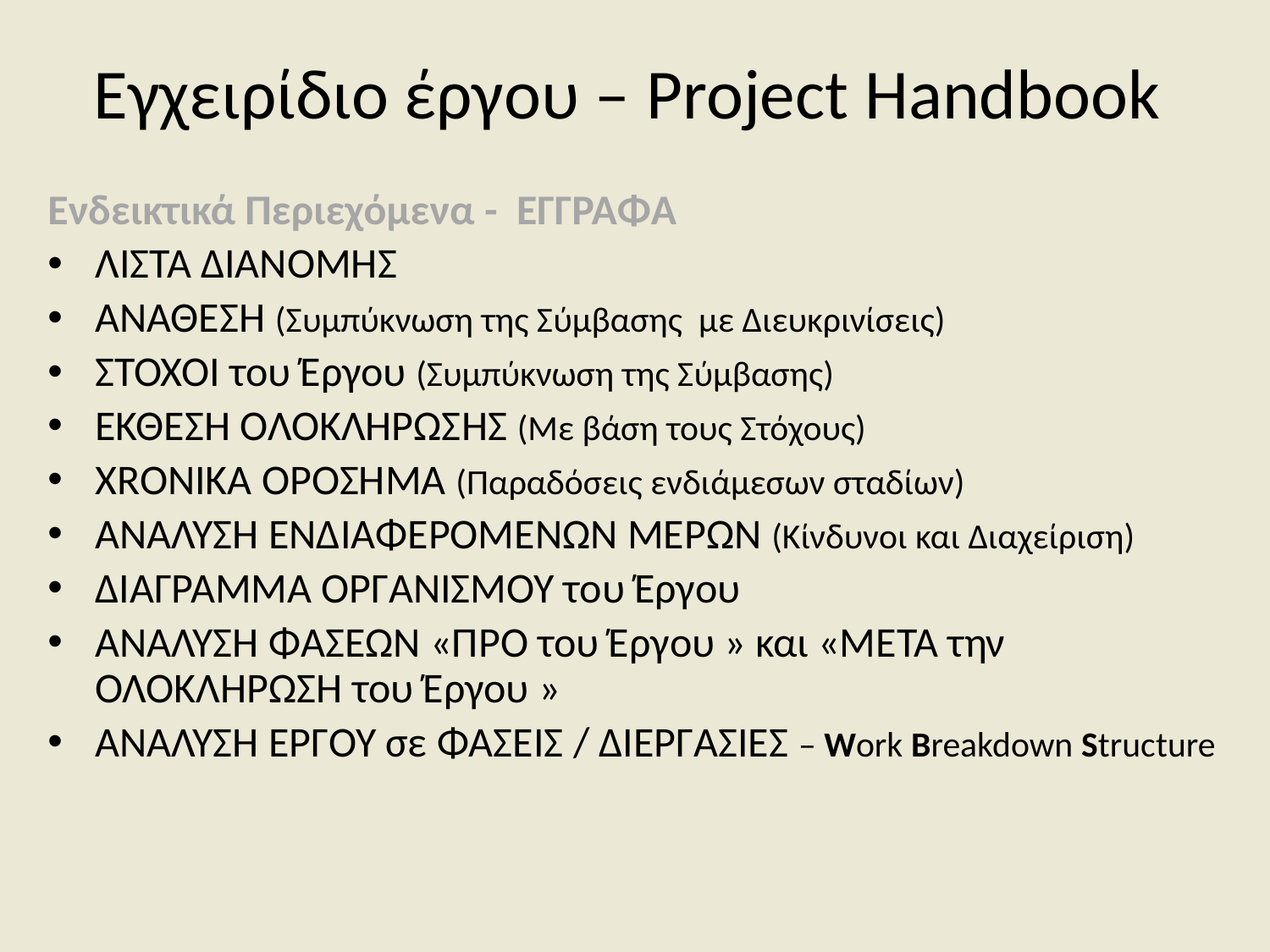

# Εγχειρίδιο έργου – Project Handbook
Ενδεικτικά Περιεχόμενα -  ΕΓΓΡΑΦΑ
ΛΙΣΤΑ ΔΙΑΝΟΜΗΣ
ΑΝΑΘΕΣΗ (Συμπύκνωση της Σύμβασης  με Διευκρινίσεις)
ΣΤΟΧΟΙ του Έργου (Συμπύκνωση της Σύμβασης)
ΕΚΘΕΣΗ ΟΛΟΚΛΗΡΩΣΗΣ (Με βάση τους Στόχους)
XRONIKA ΟΡΟΣΗΜΑ (Παραδόσεις ενδιάμεσων σταδίων)
ΑΝΑΛΥΣΗ ΕΝΔΙΑΦΕΡΟΜΕΝΩΝ ΜΕΡΩΝ (Κίνδυνοι και Διαχείριση)
ΔΙΑΓΡΑΜΜΑ ΟΡΓΑΝΙΣΜΟΥ του Έργου
ΑΝΑΛΥΣΗ ΦΑΣΕΩΝ «ΠΡO του Έργου » και «ΜΕΤΑ την ΟΛΟΚΛΗΡΩΣΗ του Έργου »
ΑΝΑΛΥΣΗ ΕΡΓΟΥ σε ΦΑΣΕΙΣ / ΔΙΕΡΓΑΣΙΕΣ – Work Breakdown Structure